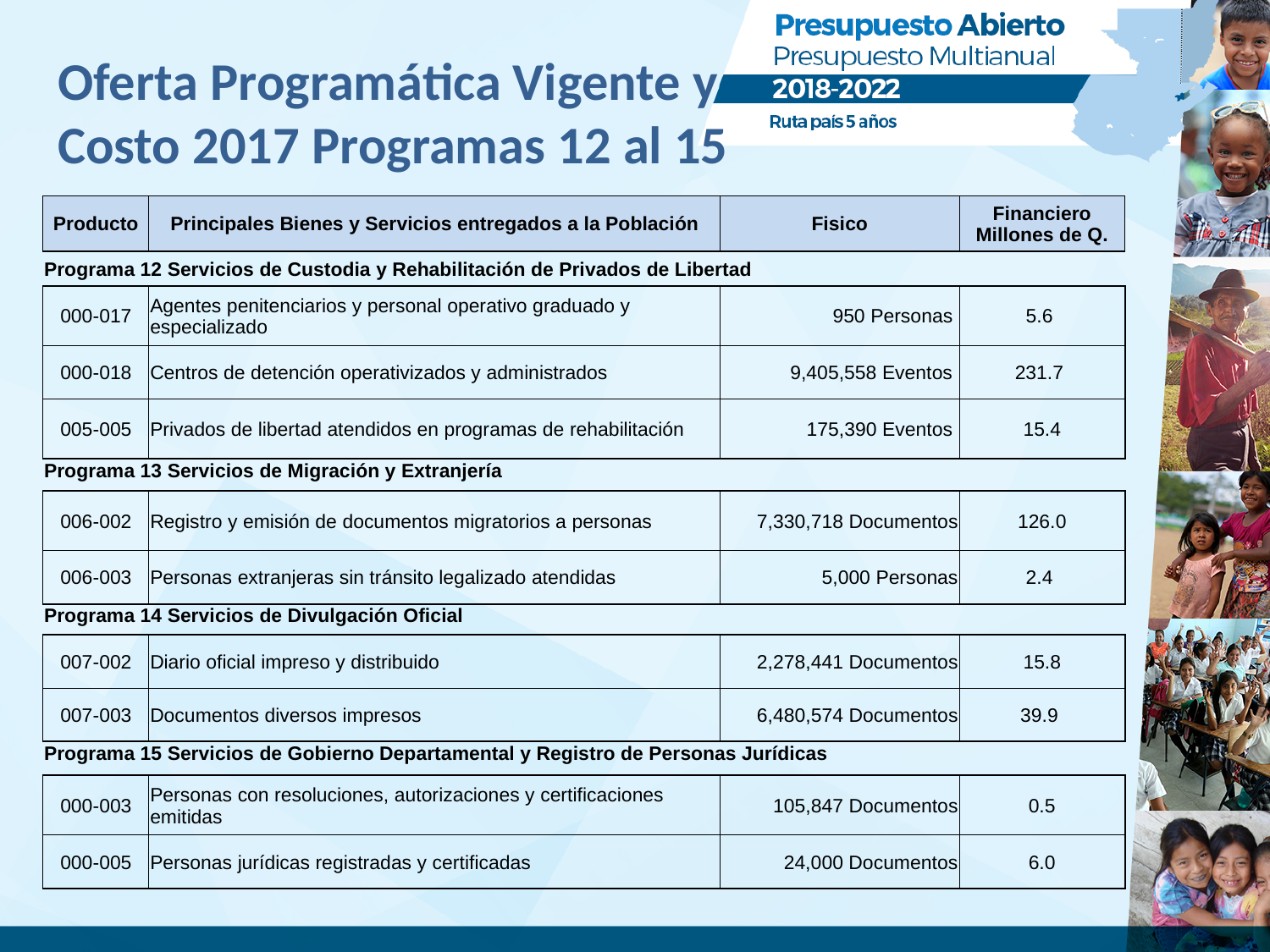

# Oferta Programática Vigente y Costo 2017 Programas 12 al 15
| Producto | Principales Bienes y Servicios entregados a la Población | Fisico | Financiero Millones de Q. |
| --- | --- | --- | --- |
| Programa 12 Servicios de Custodia y Rehabilitación de Privados de Libertad |  |  |  |
| 000-017 | Agentes penitenciarios y personal operativo graduado y especializado | 950 Personas | 5.6 |
| 000-018 | Centros de detención operativizados y administrados | 9,405,558 Eventos | 231.7 |
| 005-005 | Privados de libertad atendidos en programas de rehabilitación | 175,390 Eventos | 15.4 |
| Programa 13 Servicios de Migración y Extranjería |  |  |  |
| 006-002 | Registro y emisión de documentos migratorios a personas | 7,330,718 Documentos | 126.0 |
| 006-003 | Personas extranjeras sin tránsito legalizado atendidas | 5,000 Personas | 2.4 |
| Programa 14 Servicios de Divulgación Oficial |  |  |  |
| 007-002 | Diario oficial impreso y distribuido | 2,278,441 Documentos | 15.8 |
| 007-003 | Documentos diversos impresos | 6,480,574 Documentos | 39.9 |
| Programa 15 Servicios de Gobierno Departamental y Registro de Personas Jurídicas |  |  |  |
| 000-003 | Personas con resoluciones, autorizaciones y certificaciones emitidas | 105,847 Documentos | 0.5 |
| 000-005 | Personas jurídicas registradas y certificadas | 24,000 Documentos | 6.0 |